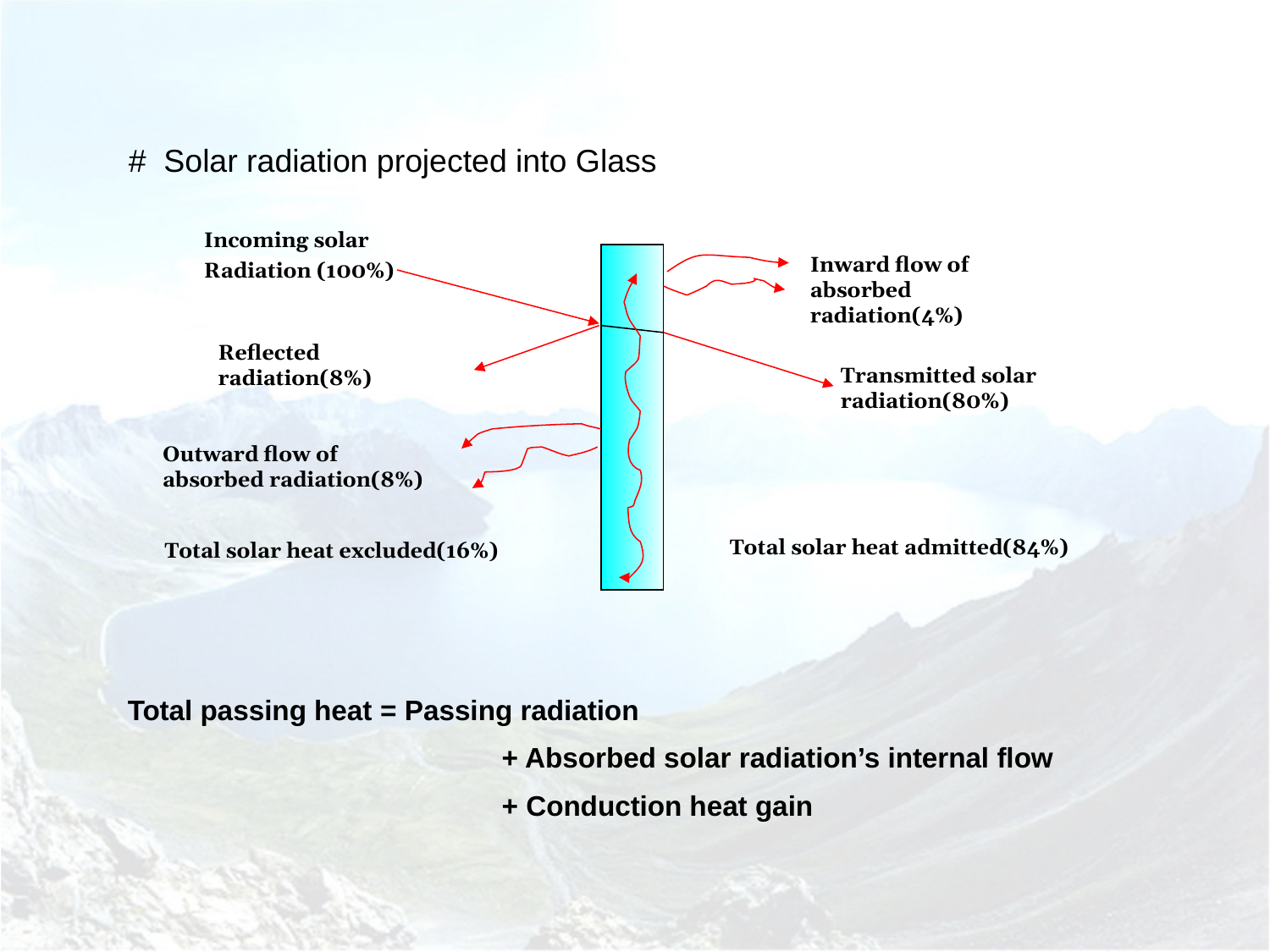

#  Solar radiation projected into Glass
Incoming solar
Radiation (100%)

Inward flow of absorbed radiation(4%)

Reflected radiation(8%)

Transmitted solar radiation(80%)

Outward flow of absorbed radiation(8%)

Total solar heat admitted(84%)
Total solar heat excluded(16%)

         Total passing heat = Passing radiation
		+ Absorbed solar radiation’s internal flow
		+ Conduction heat gain